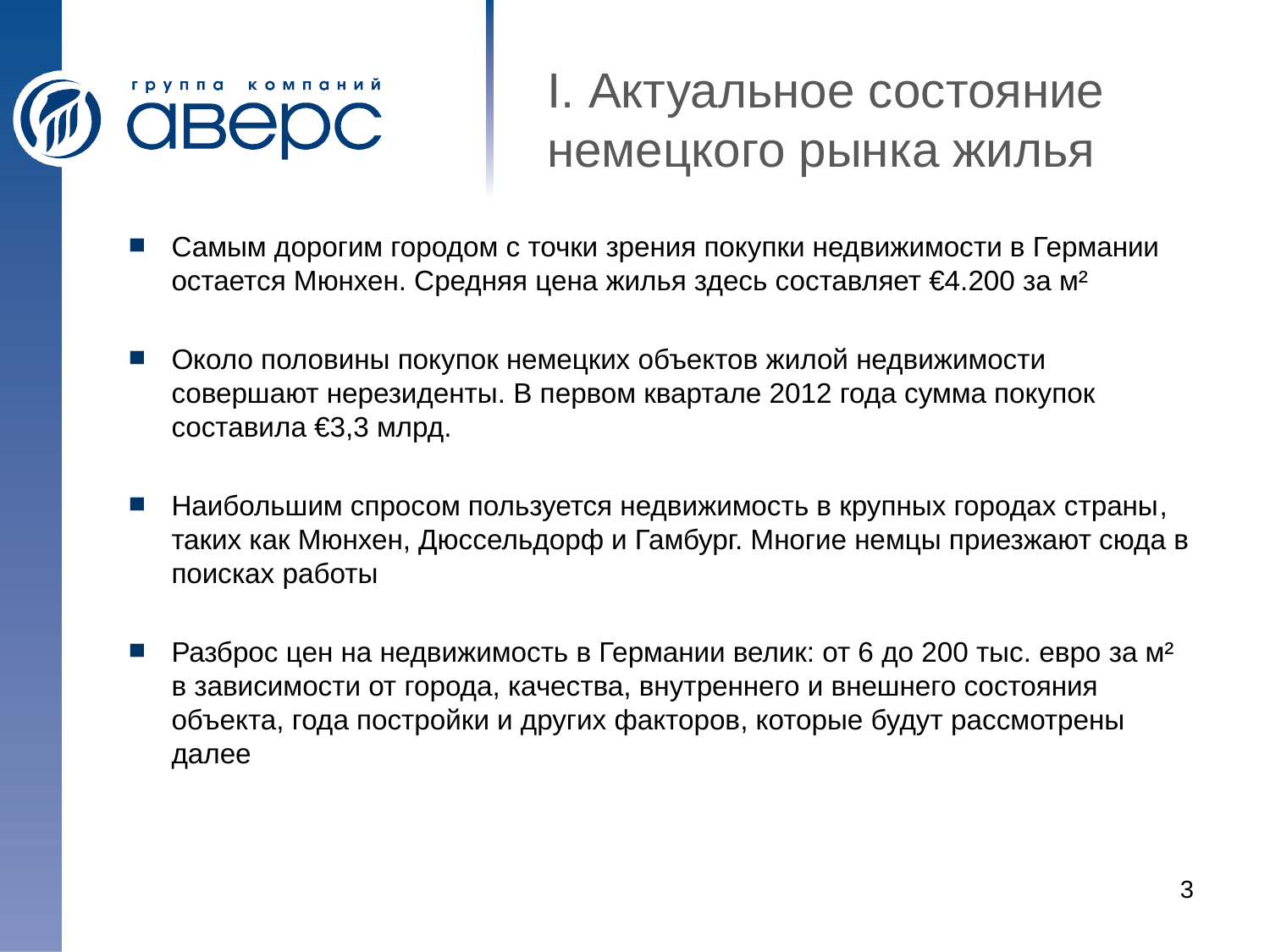

# I. Актуальное состояние немецкого рынка жилья
Самым дорогим городом с точки зрения покупки недвижимости в Германии остается Мюнхен. Средняя цена жилья здесь составляет €4.200 за м²

Около половины покупок немецких объектов жилой недвижимости совершают нерезиденты. В первом квартале 2012 года сумма покупок составила €3,3 млрд.

Наибольшим спросом пользуется недвижимость в крупных городах страны, таких как Мюнхен, Дюссельдорф и Гамбург. Многие немцы приезжают сюда в поисках работы

Разброс цен на недвижимость в Германии велик: от 6 до 200 тыс. евро за м² в зависимости от города, качества, внутреннего и внешнего состояния объекта, года постройки и других факторов, которые будут рассмотрены далее

3